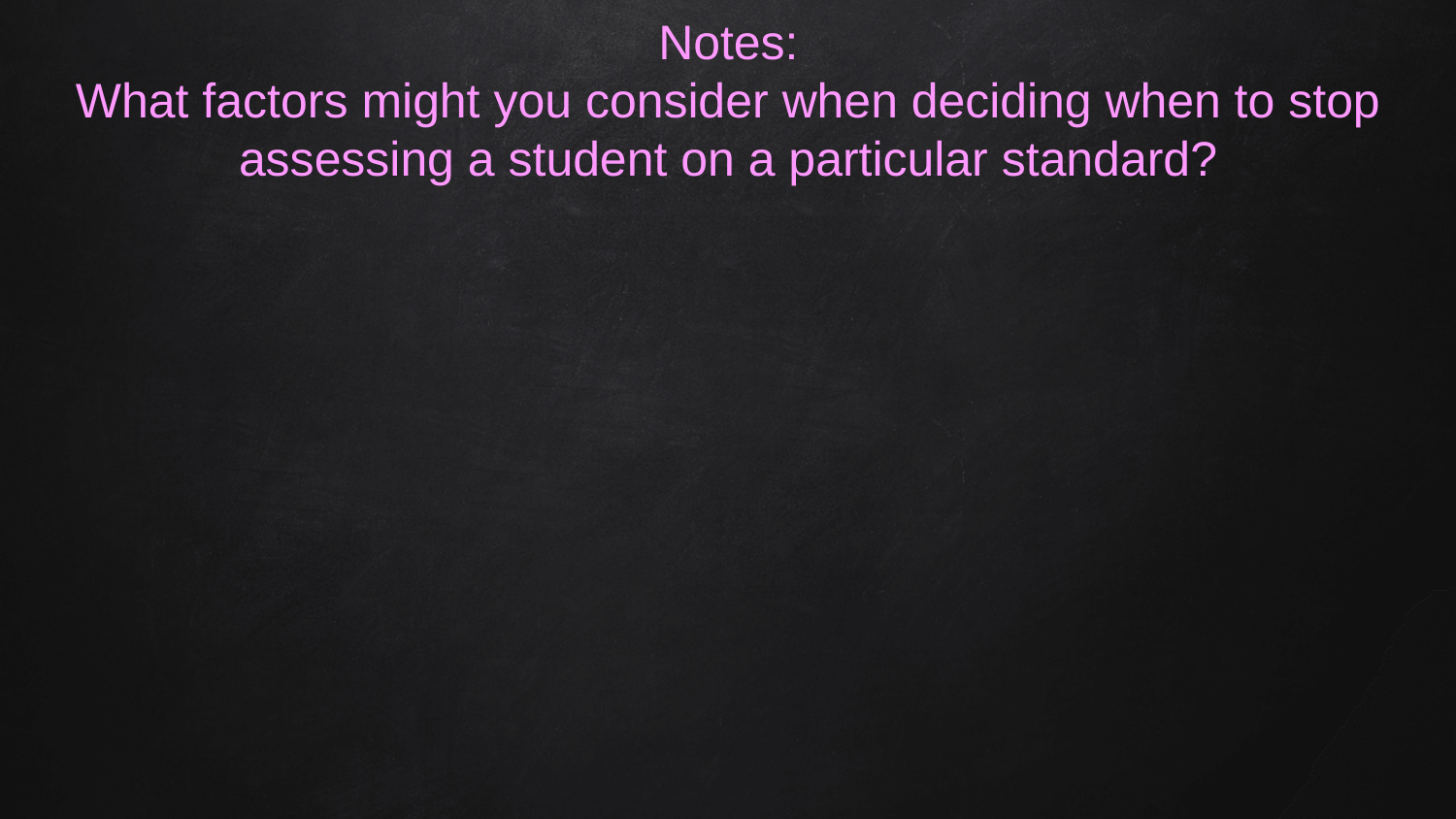

# Notes: What factors might you consider when deciding when to stop assessing a student on a particular standard?